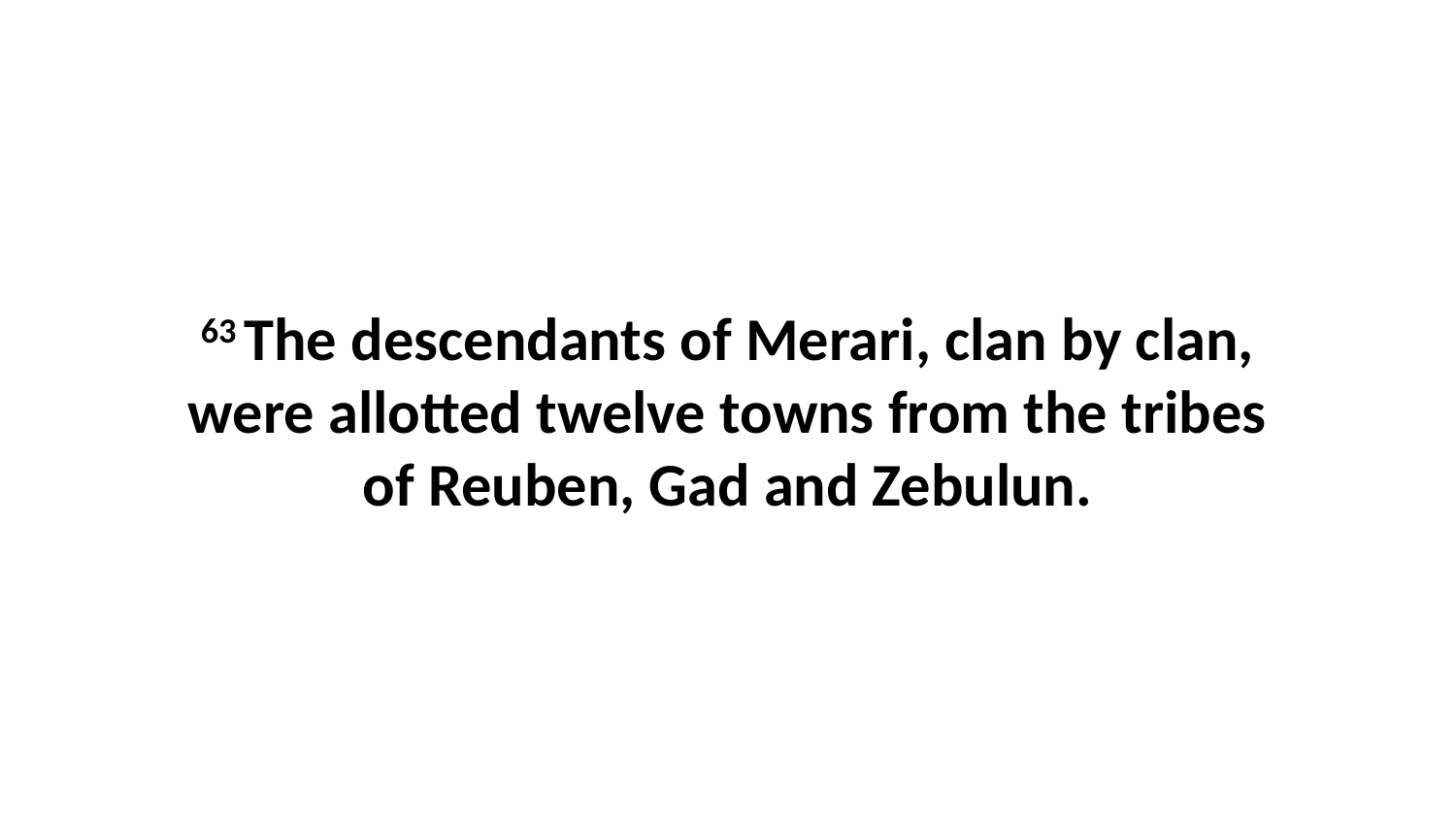

63 The descendants of Merari, clan by clan, were allotted twelve towns from the tribes of Reuben, Gad and Zebulun.